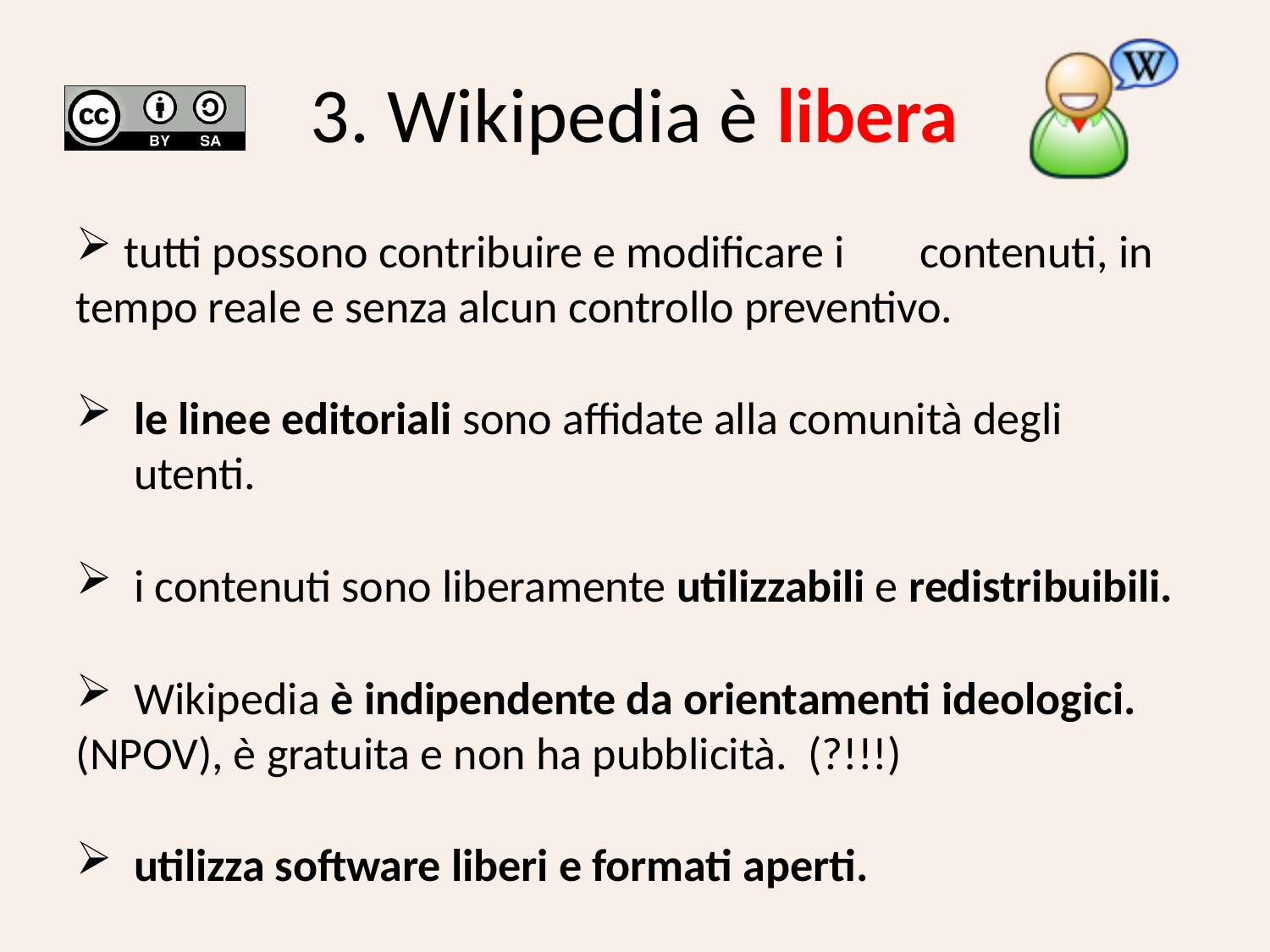

# 3. Wikipedia è libera

tutti possono contribuire e modificare i	contenuti, in
tempo reale e senza alcun controllo preventivo.

le linee editoriali sono affidate alla comunità degli utenti.

i contenuti sono liberamente utilizzabili e redistribuibili.

Wikipedia è indipendente da orientamenti ideologici.
(NPOV), è gratuita e non ha pubblicità.  (?!!!)

utilizza software liberi e formati aperti.